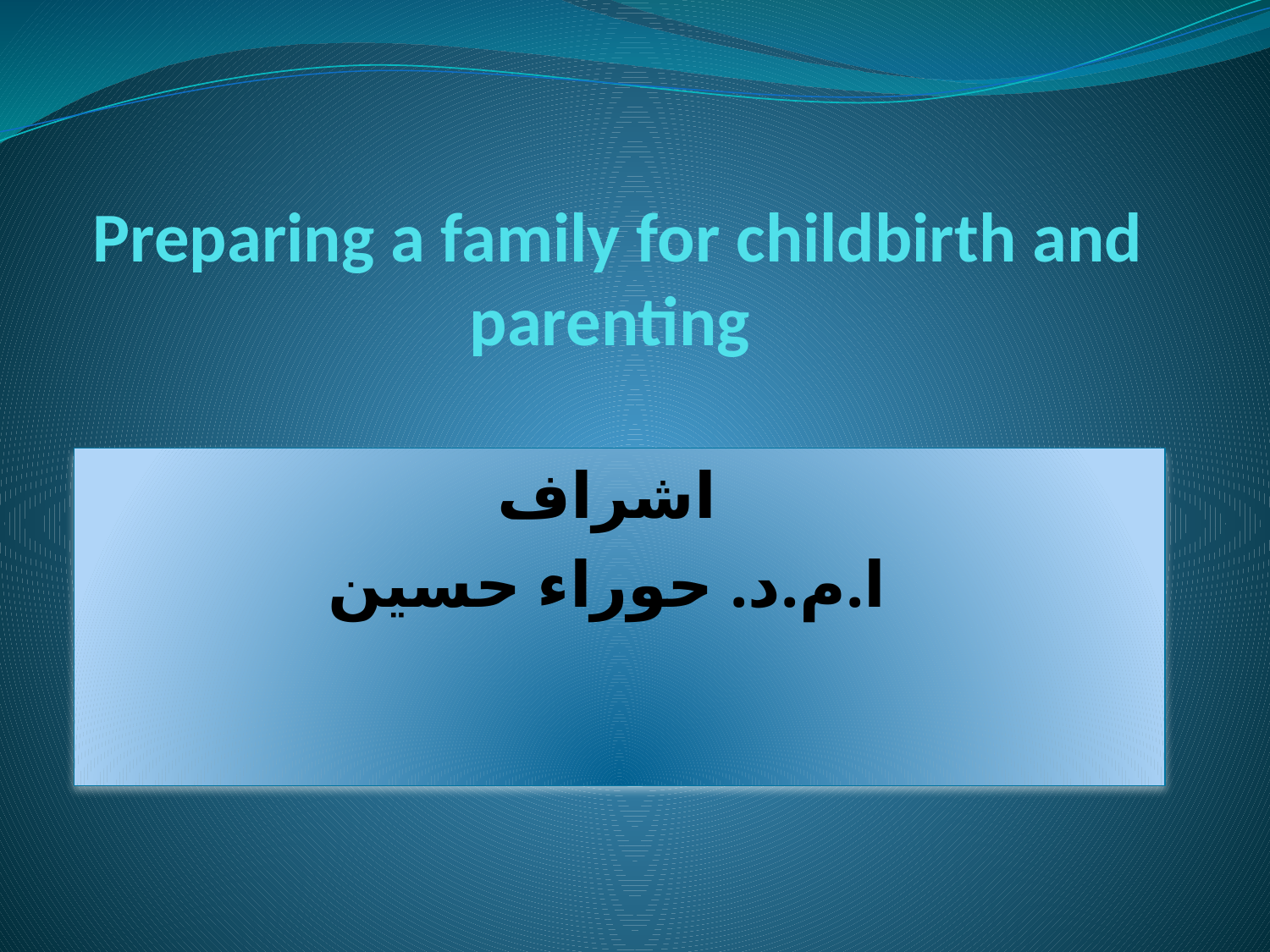

# Preparing a family for childbirth and parenting
اشراف
ا.م.د. حوراء حسين